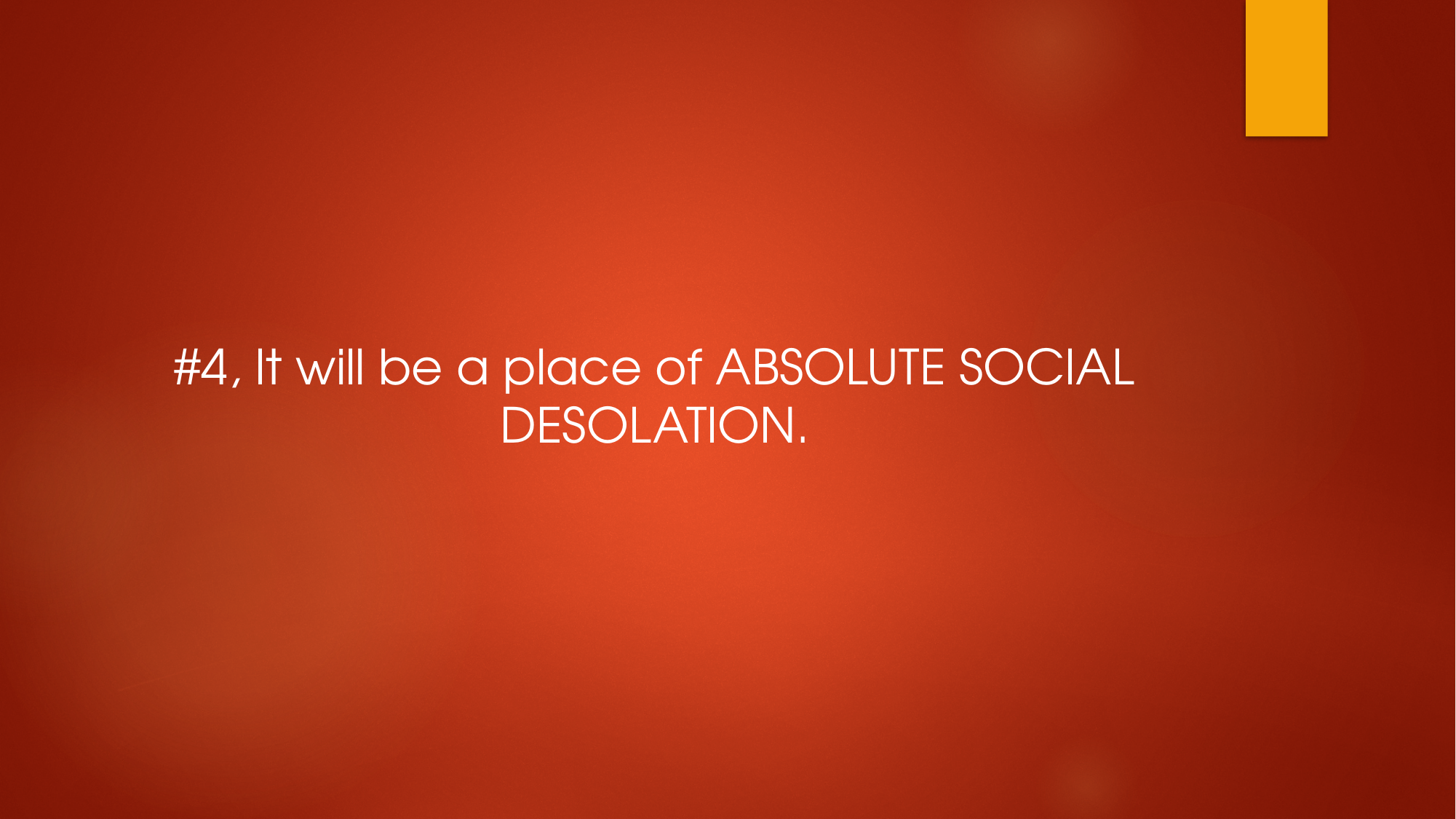

#4, It will be a place of ABSOLUTE SOCIAL DESOLATION.